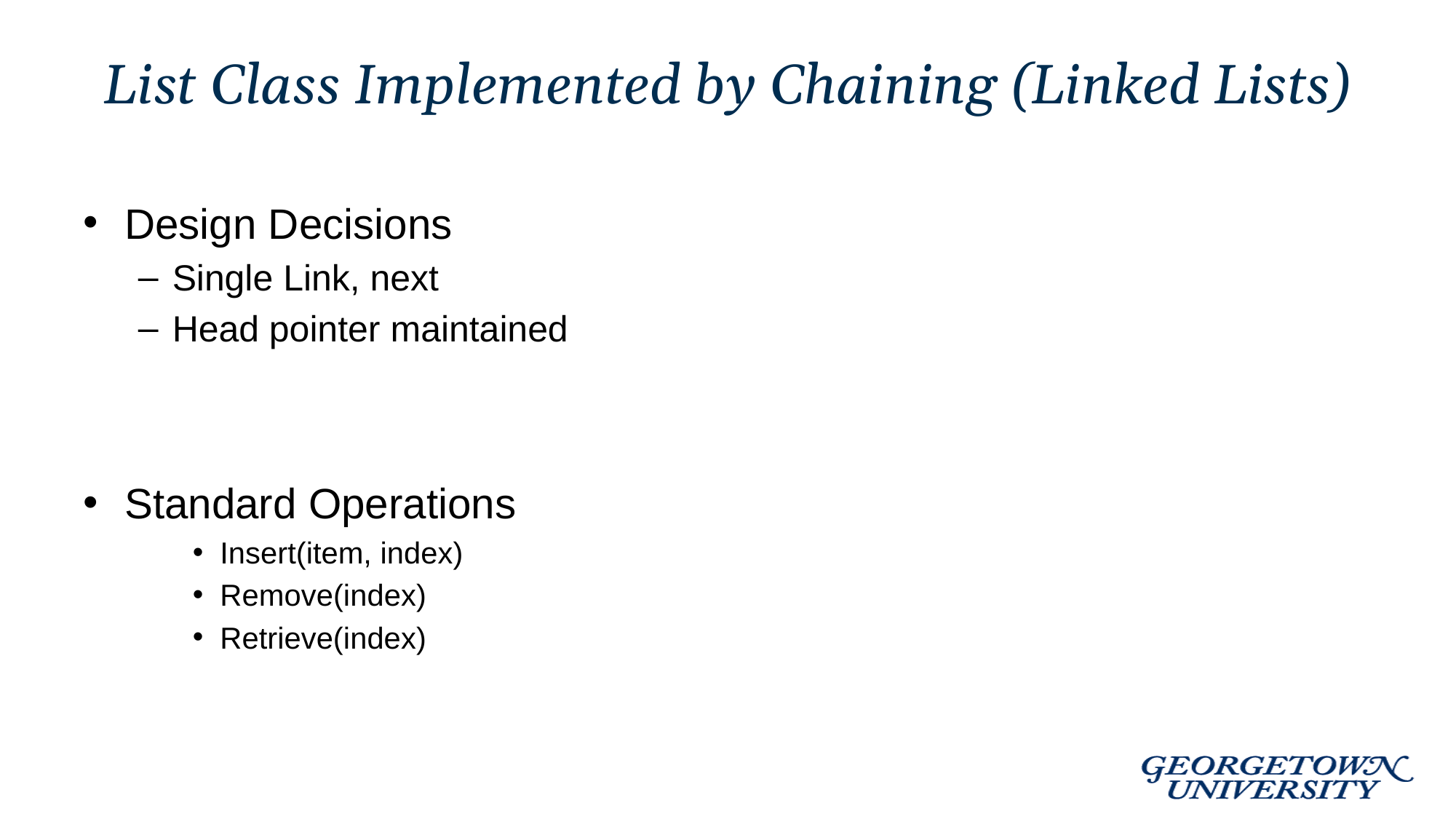

# List Class Implemented by Chaining (Linked Lists)
Design Decisions
Single Link, next
Head pointer maintained

Standard Operations
Insert(item, index)
Remove(index)
Retrieve(index)